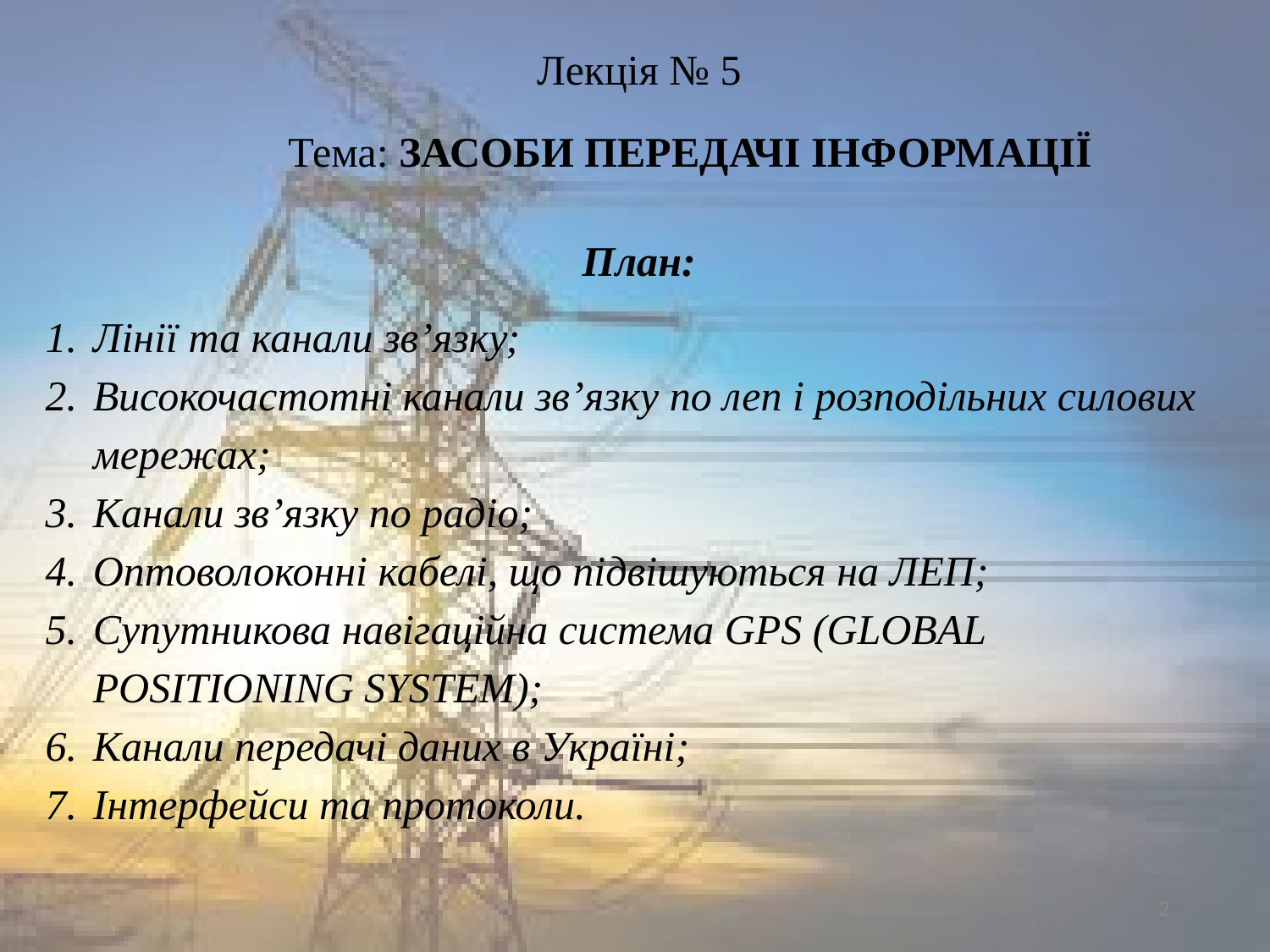

Лекція № 5
Тема: ЗАСОБИ ПЕРЕДАЧІ ІНФОРМАЦІЇ

План:
Лінії та канали зв’язку;
Високочастотні канали зв’язку по леп і розподільних силових мережах;
Канали зв’язку по радіо;
Оптоволоконні кабелі, що підвішуються на ЛЕП;
Супутникова навігаційна система GPS (GLOBAL POSITIONING SYSTEM);
Канали передачі даних в Україні;
Інтерфейси та протоколи.
2